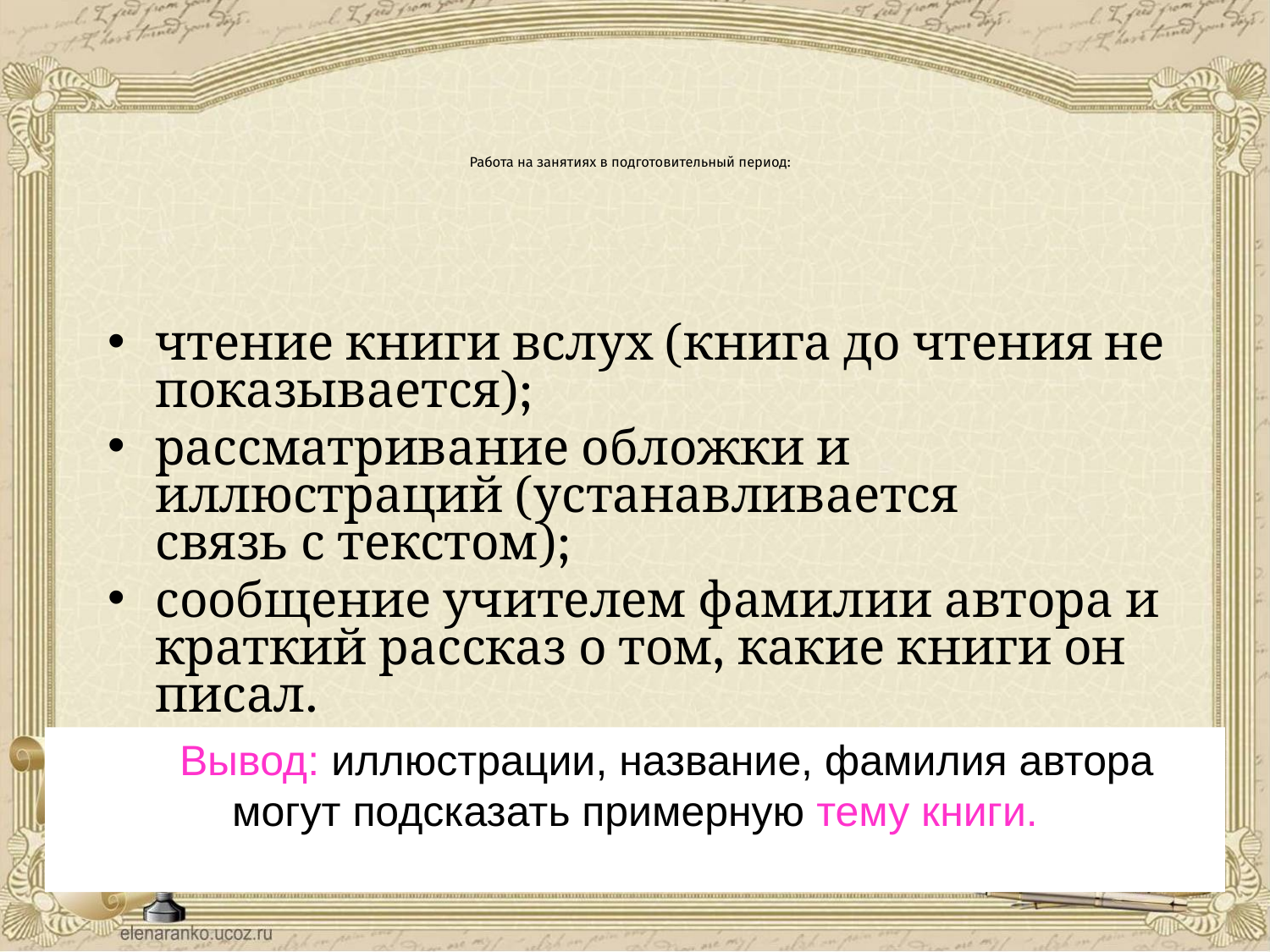

# Работа на занятиях в подготовительный период:
чтение книги вслух (книга до чтения не показывается);
рассматривание обложки и иллюстраций (устанавливается
связь с текстом);
сообщение учителем фамилии автора и краткий рассказ о том, какие книги он писал.
Вывод: иллюстрации, название, фамилия автора могут подсказать примерную тему книги.